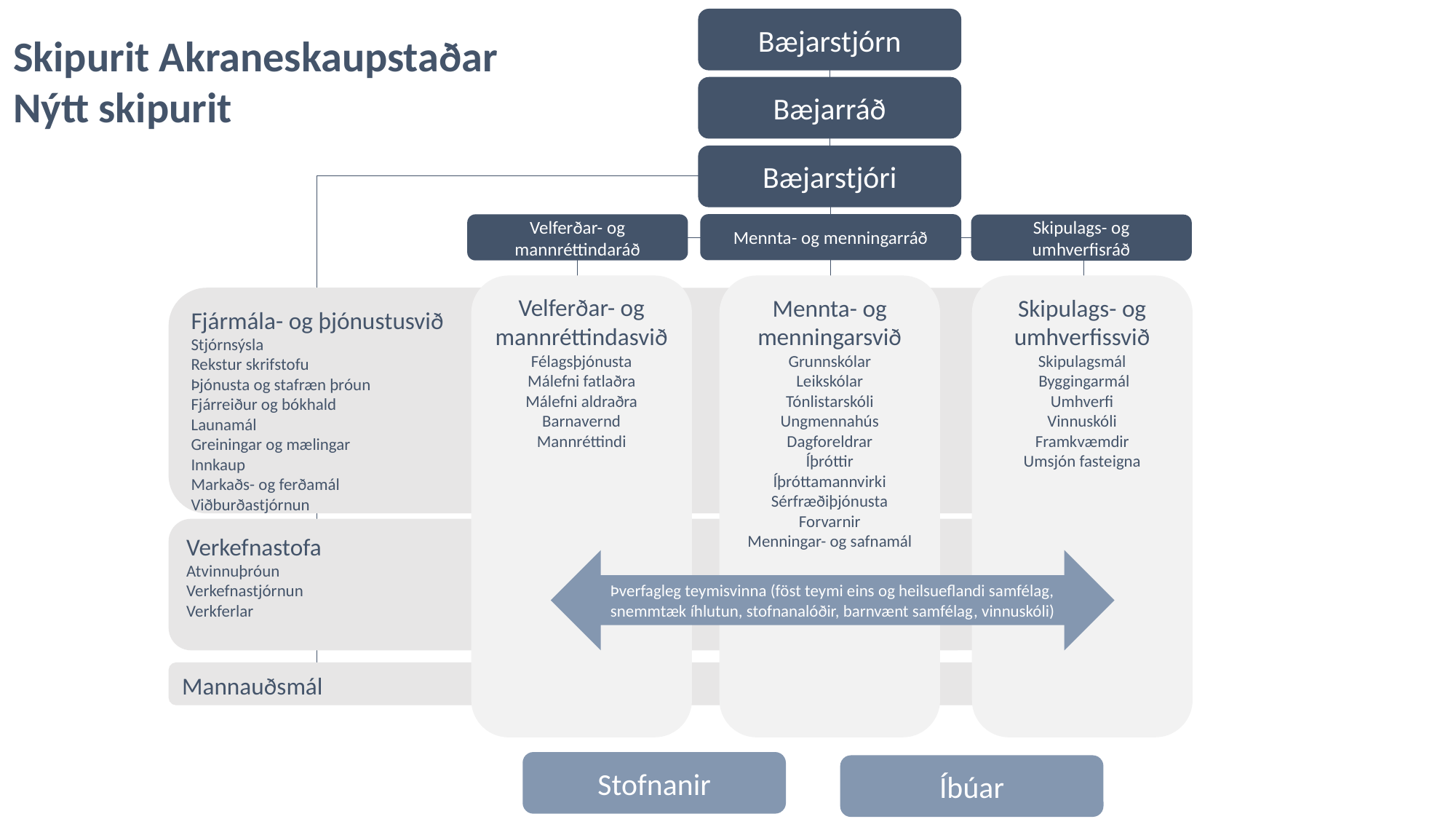

Bæjarstjórn
Skipurit Akraneskaupstaðar
Nýtt skipurit
Bæjarráð
Bæjarstjóri
Mennta- og menningarráð
Velferðar- og mannréttindaráð
Skipulags- og umhverfisráð
Velferðar- og mannréttindasvið
Félagsþjónusta
Málefni fatlaðra
Málefni aldraðra Barnavernd
Mannréttindi
Skipulags- og umhverfissvið
Skipulagsmál
 Byggingarmál
Umhverfi
Vinnuskóli
Framkvæmdir
Umsjón fasteigna
Mennta- og menningarsvið
Grunnskólar
Leikskólar
Tónlistarskóli
Ungmennahús
Dagforeldrar
Íþróttir
Íþróttamannvirki Sérfræðiþjónusta
Forvarnir
Menningar- og safnamál
Fjármála- og þjónustusvið
Stjórnsýsla
Rekstur skrifstofu
Þjónusta og stafræn þróun
Fjárreiður og bókhald
Launamál
Greiningar og mælingar
Innkaup
Markaðs- og ferðamál
Viðburðastjórnun

Verkefnastofa
Atvinnuþróun
Verkefnastjórnun
Verkferlar

Þverfagleg teymisvinna (föst teymi eins og heilsueflandi samfélag, snemmtæk íhlutun, stofnanalóðir, barnvænt samfélag, vinnuskóli)
Mannauðsmál

Stofnanir
Íbúar